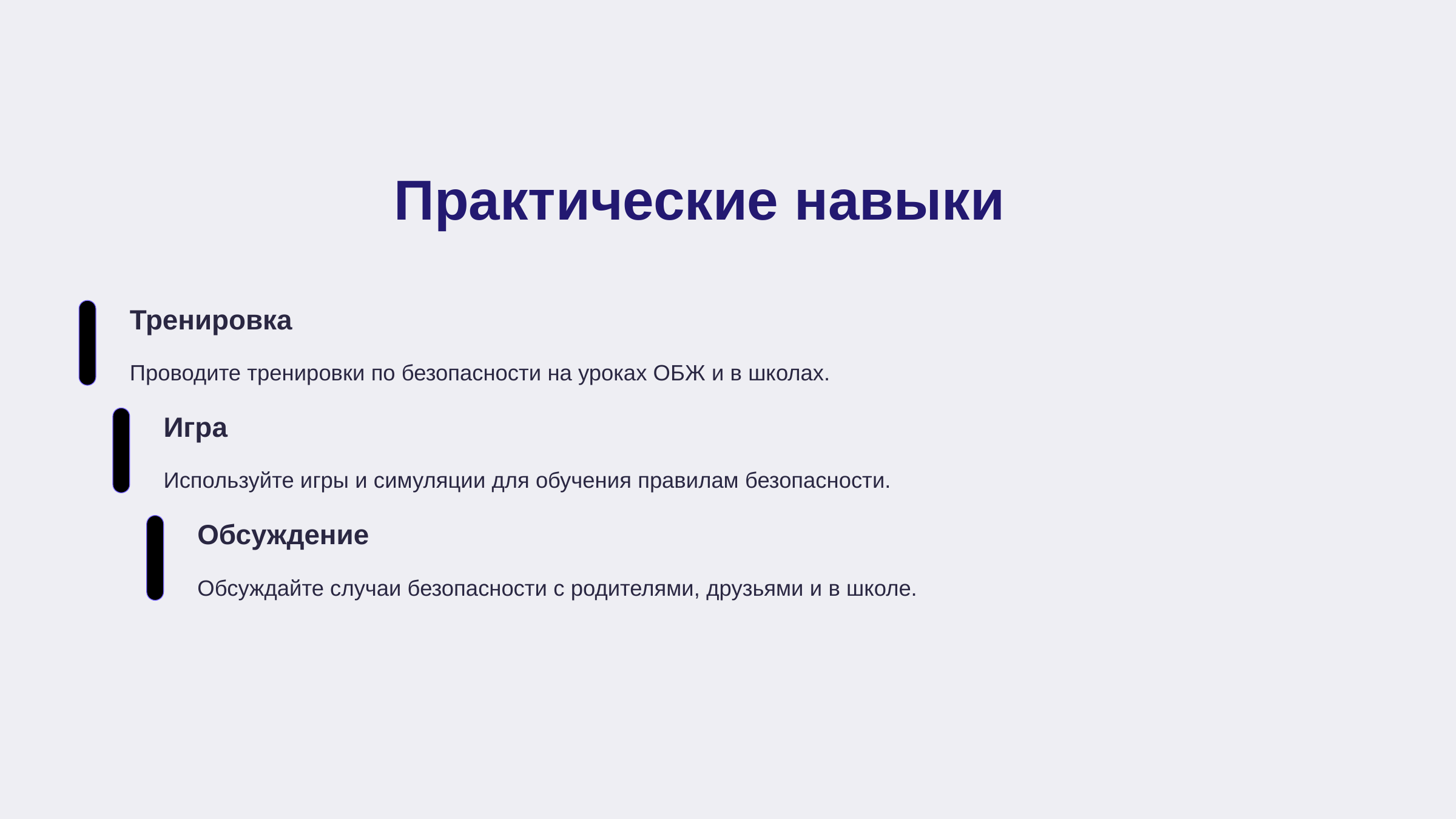

newUROKI.net
Практические навыки

Тренировка
Проводите тренировки по безопасности на уроках ОБЖ и в школах.

Игра
Используйте игры и симуляции для обучения правилам безопасности.

Обсуждение
Обсуждайте случаи безопасности с родителями, друзьями и в школе.